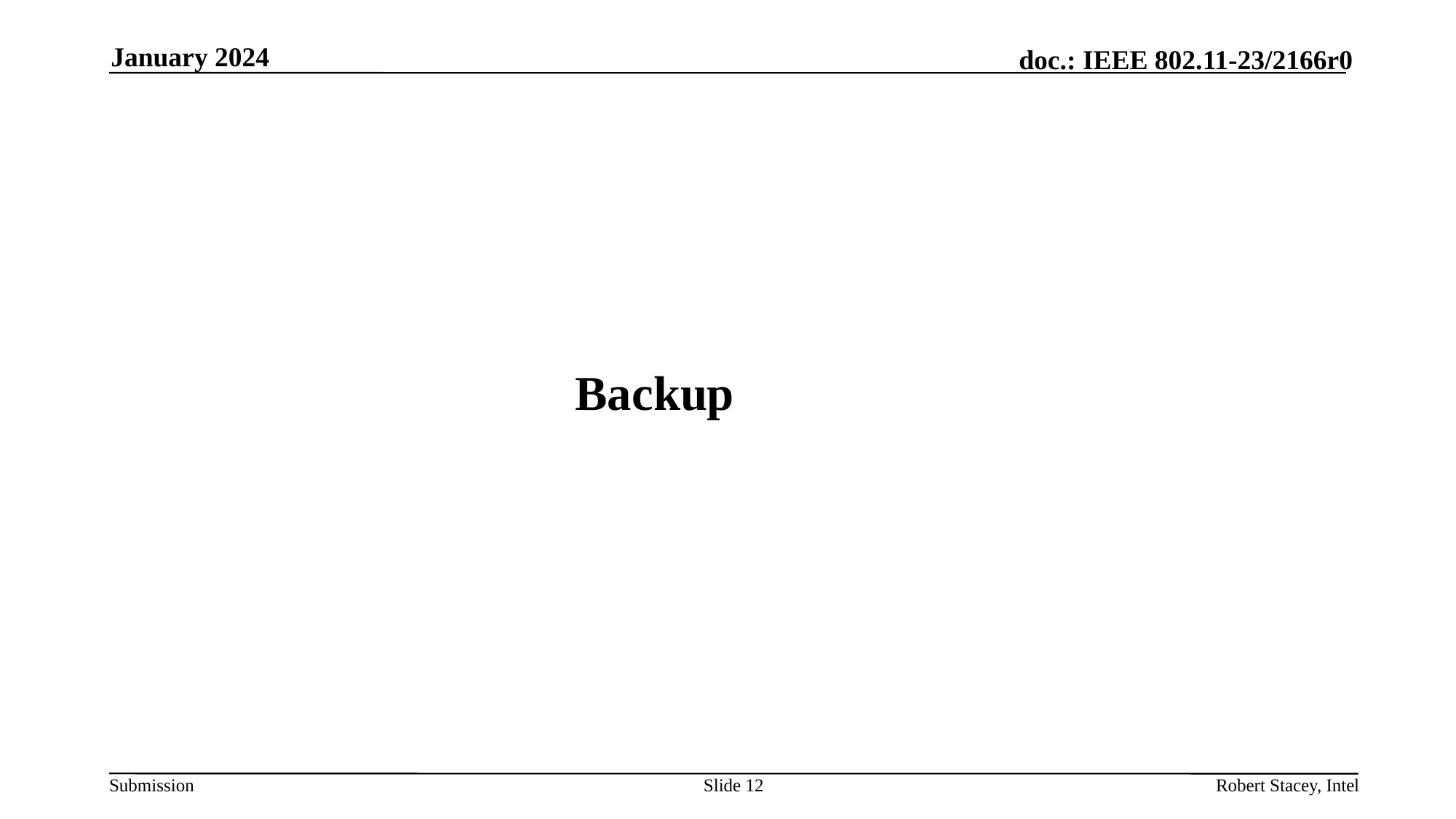

January 2024
# Backup
Slide 12
Robert Stacey, Intel